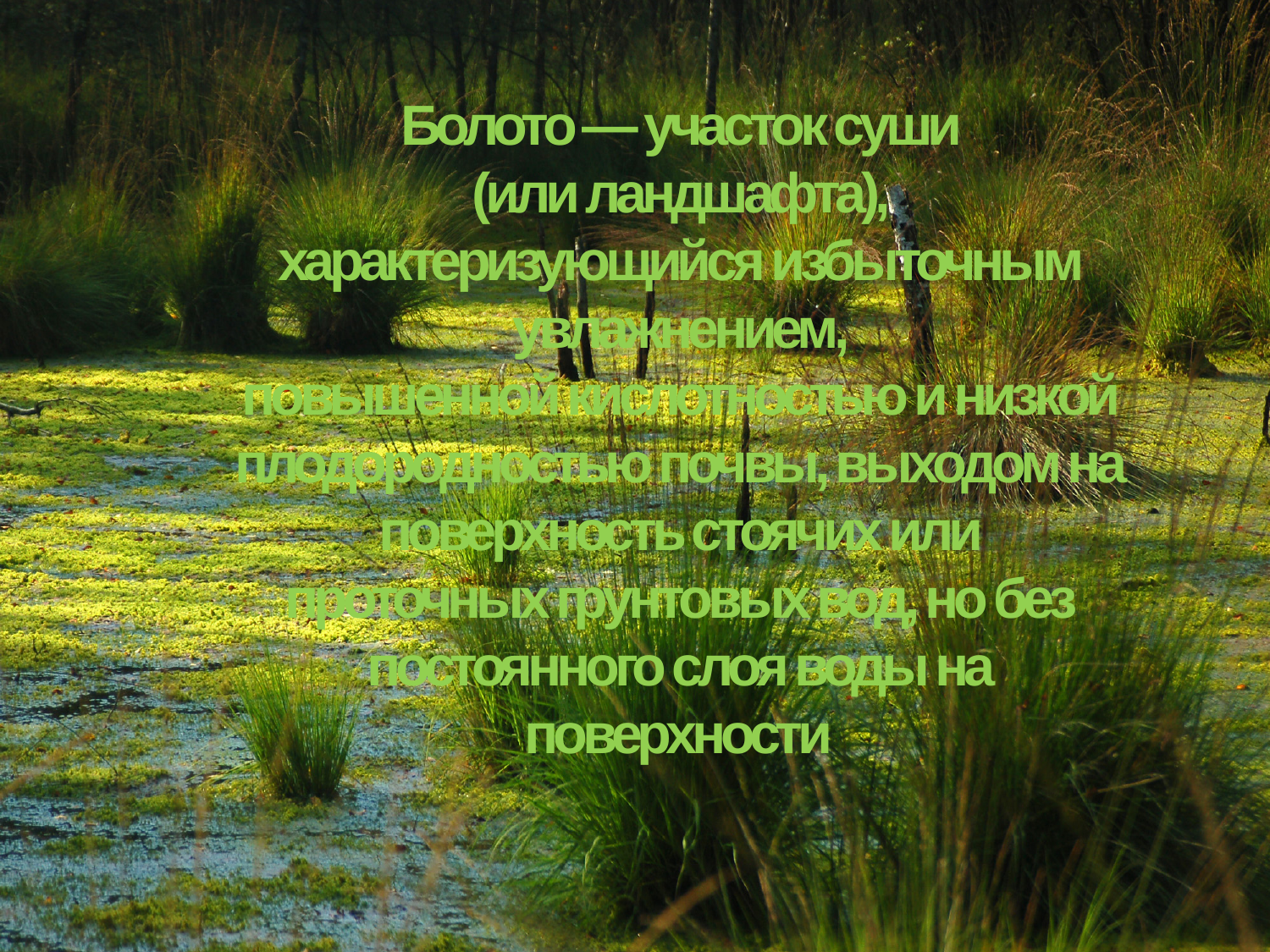

Болото — участок суши (или ландшафта), характеризующийся избыточным увлажнением, повышенной кислотностью и низкой плодородностью почвы, выходом на поверхность стоячих или проточных грунтовых вод, но без постоянного слоя воды на поверхности